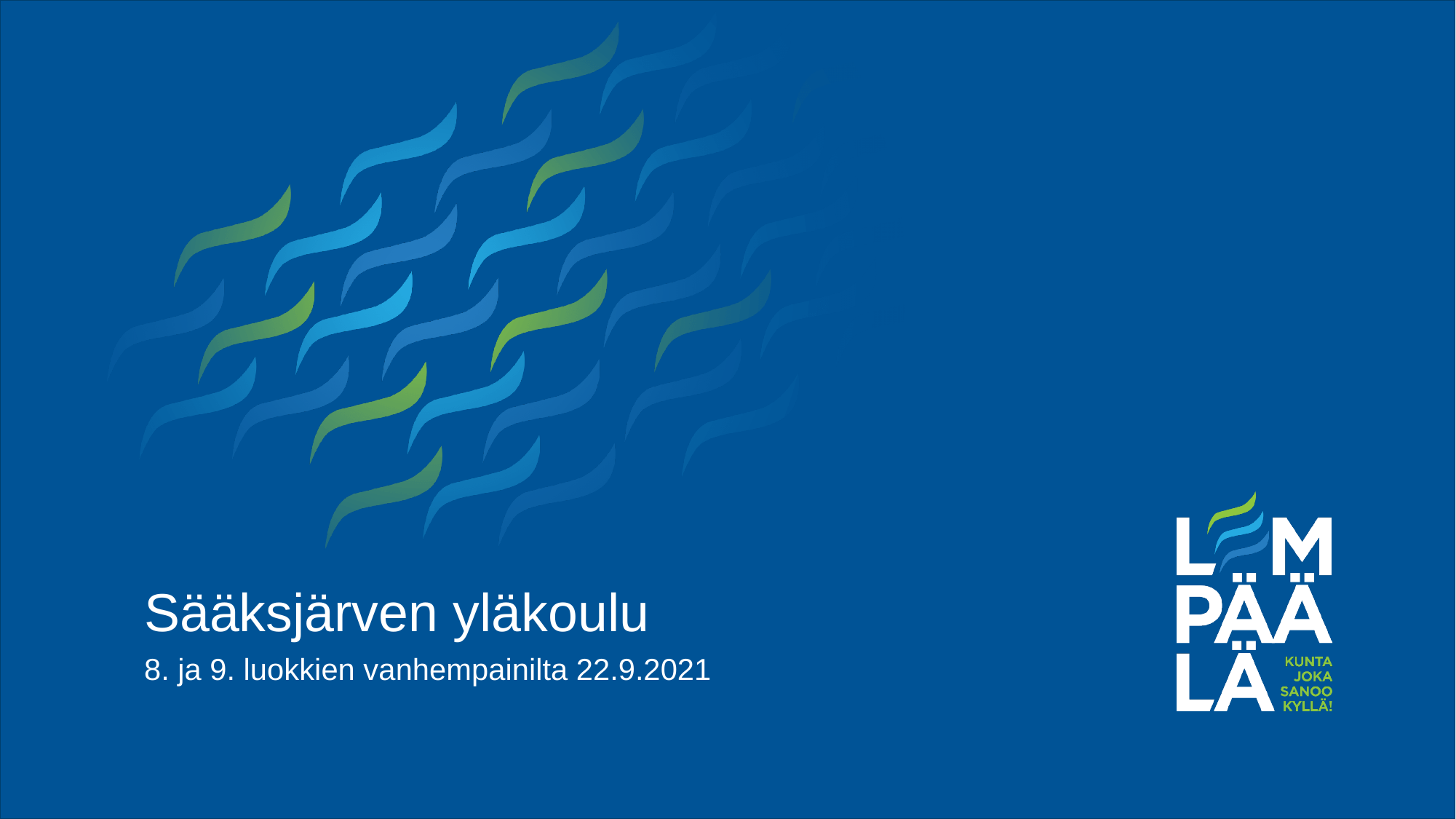

# Sääksjärven yläkoulu
8. ja 9. luokkien vanhempainilta 22.9.2021